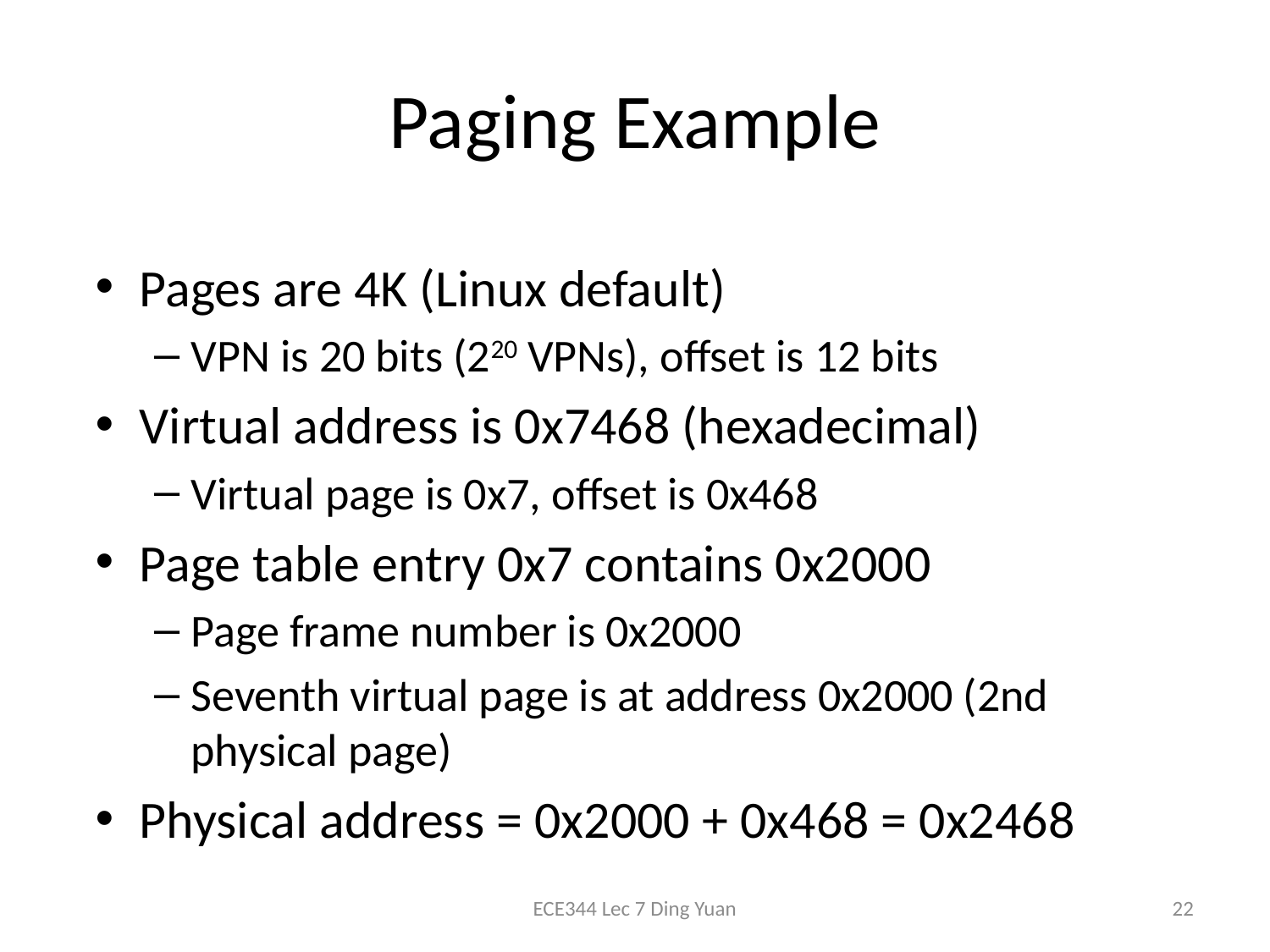

# Paging Example
Pages are 4K (Linux default)
VPN is 20 bits (220 VPNs), offset is 12 bits
Virtual address is 0x7468 (hexadecimal)
Virtual page is 0x7, offset is 0x468
Page table entry 0x7 contains 0x2000
Page frame number is 0x2000
Seventh virtual page is at address 0x2000 (2nd physical page)
Physical address = 0x2000 + 0x468 = 0x2468

ECE344 Lec 7 Ding Yuan
22